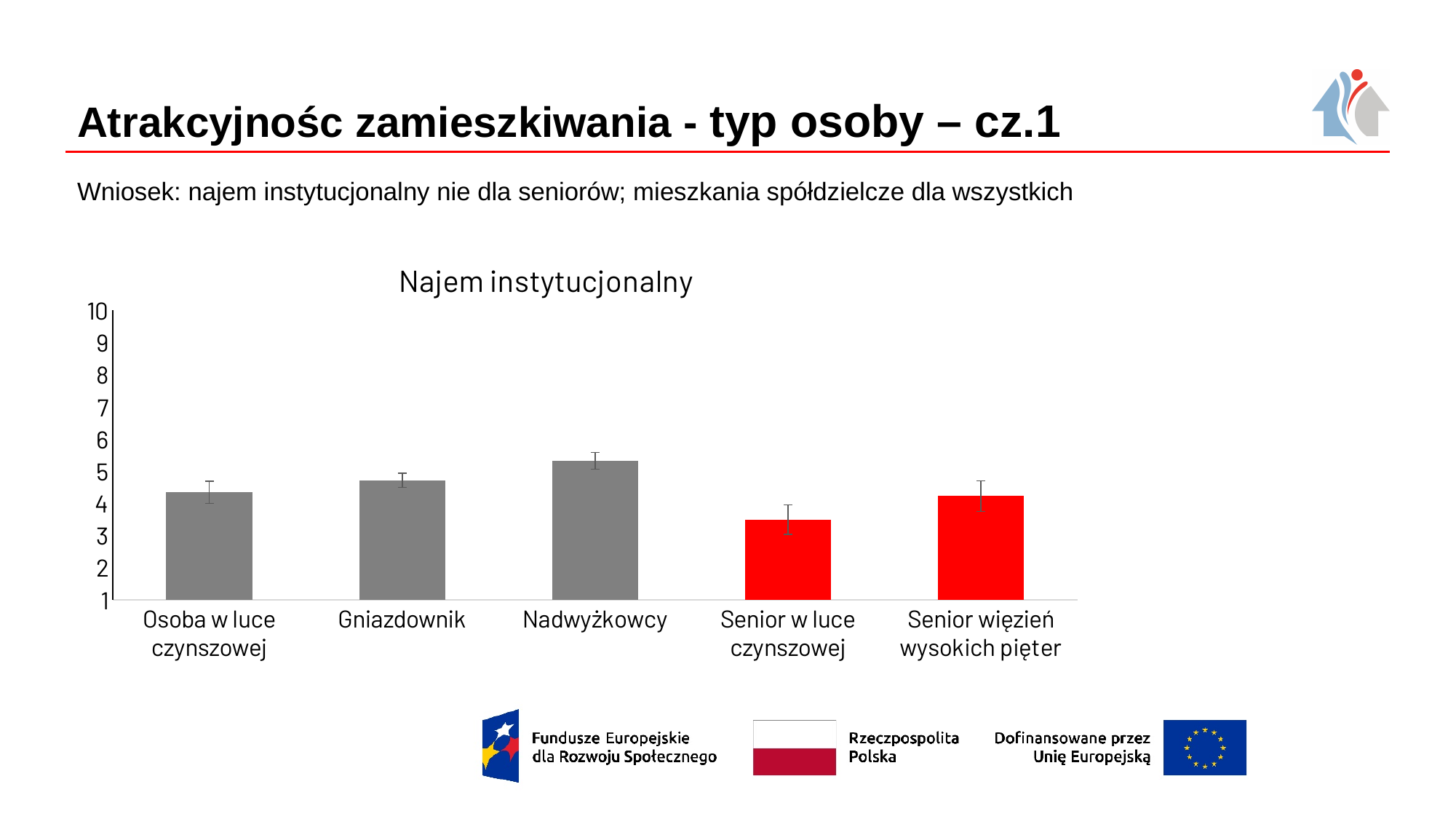

# Atrakcyjnośc zamieszkiwania - typ osoby – cz.1
Wniosek: najem instytucjonalny nie dla seniorów; mieszkania spółdzielcze dla wszystkich

### Chart: Najem instytucjonalny

| Category |  |
|---|---|
| Osoba w luce czynszowej | 4.34 |
| Gniazdownik | 4.71 |
| Nadwyżkowcy | 5.32 |
| Senior w luce czynszowej | 3.49 |
| Senior więzień wysokich pięter | 4.22 |